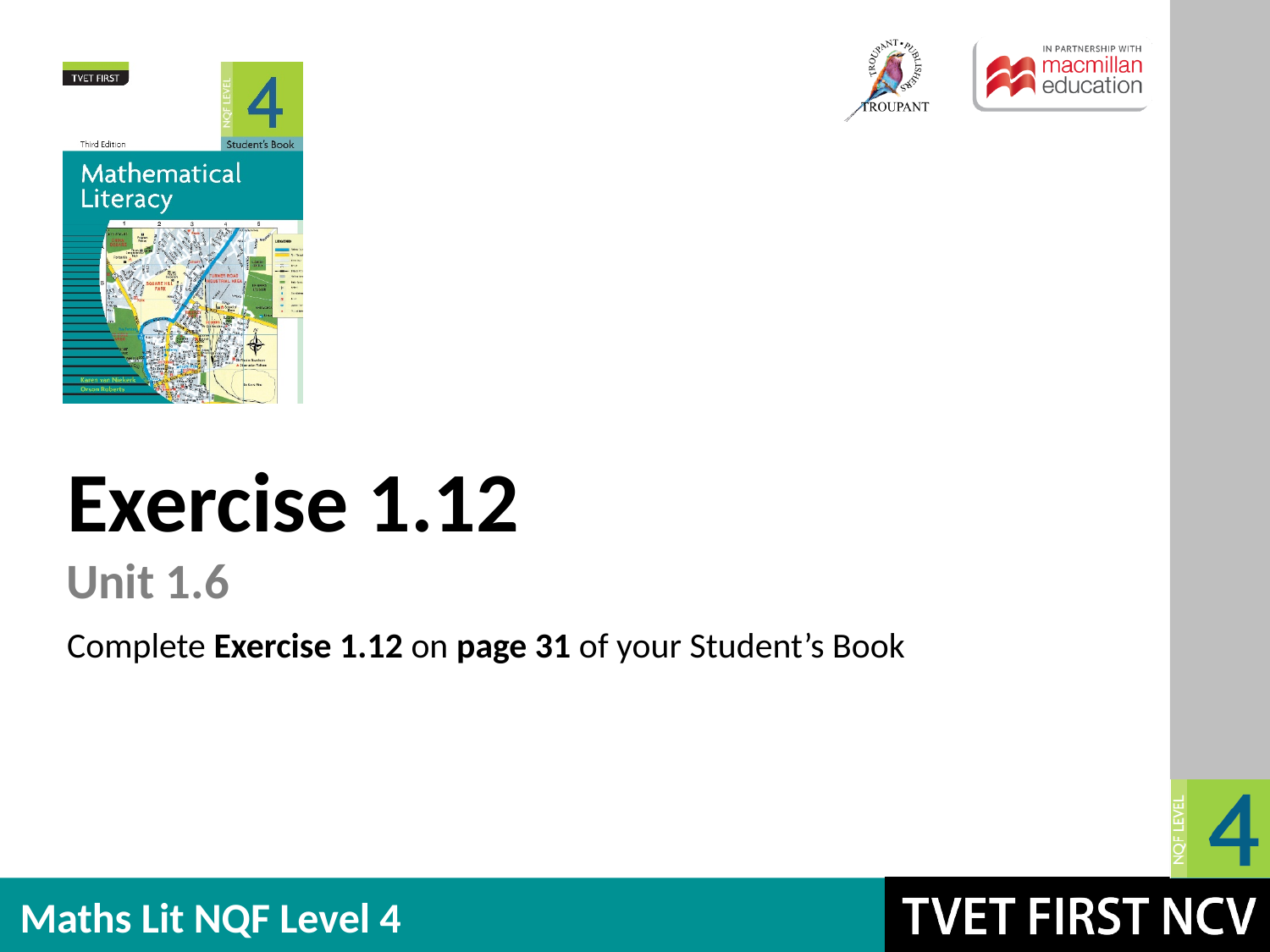

Exercise 1.12
Unit 1.6
Complete Exercise 1.12 on page 31 of your Student’s Book